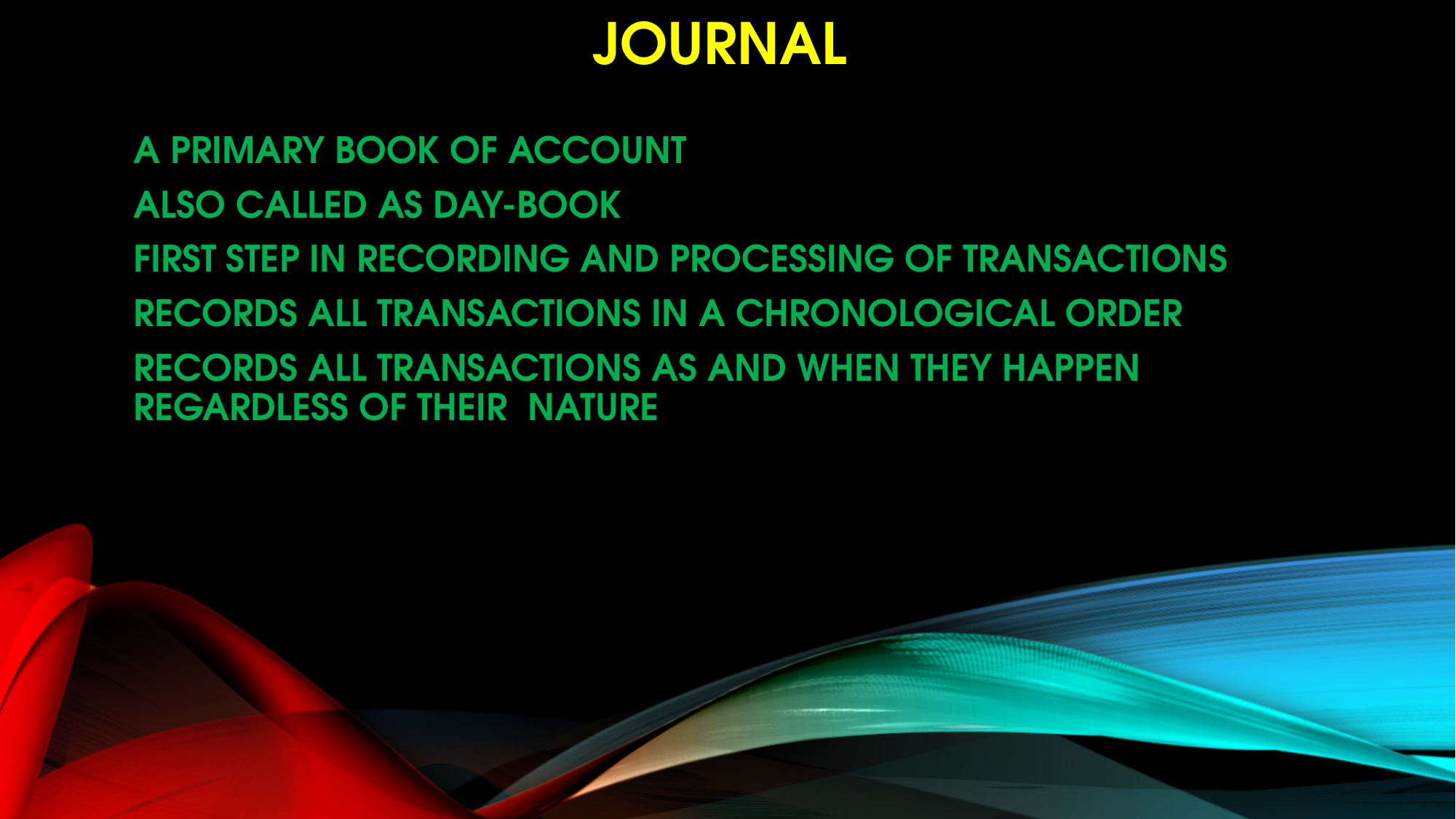

# JOURNAL

A PRIMARY BOOK OF ACCOUNT
ALSO CALLED AS DAY-BOOK
FIRST STEP IN RECORDING AND PROCESSING OF TRANSACTIONS
RECORDS ALL TRANSACTIONS IN A CHRONOLOGICAL ORDER
RECORDS ALL TRANSACTIONS AS AND WHEN THEY HAPPEN REGARDLESS OF THEIR  NATURE